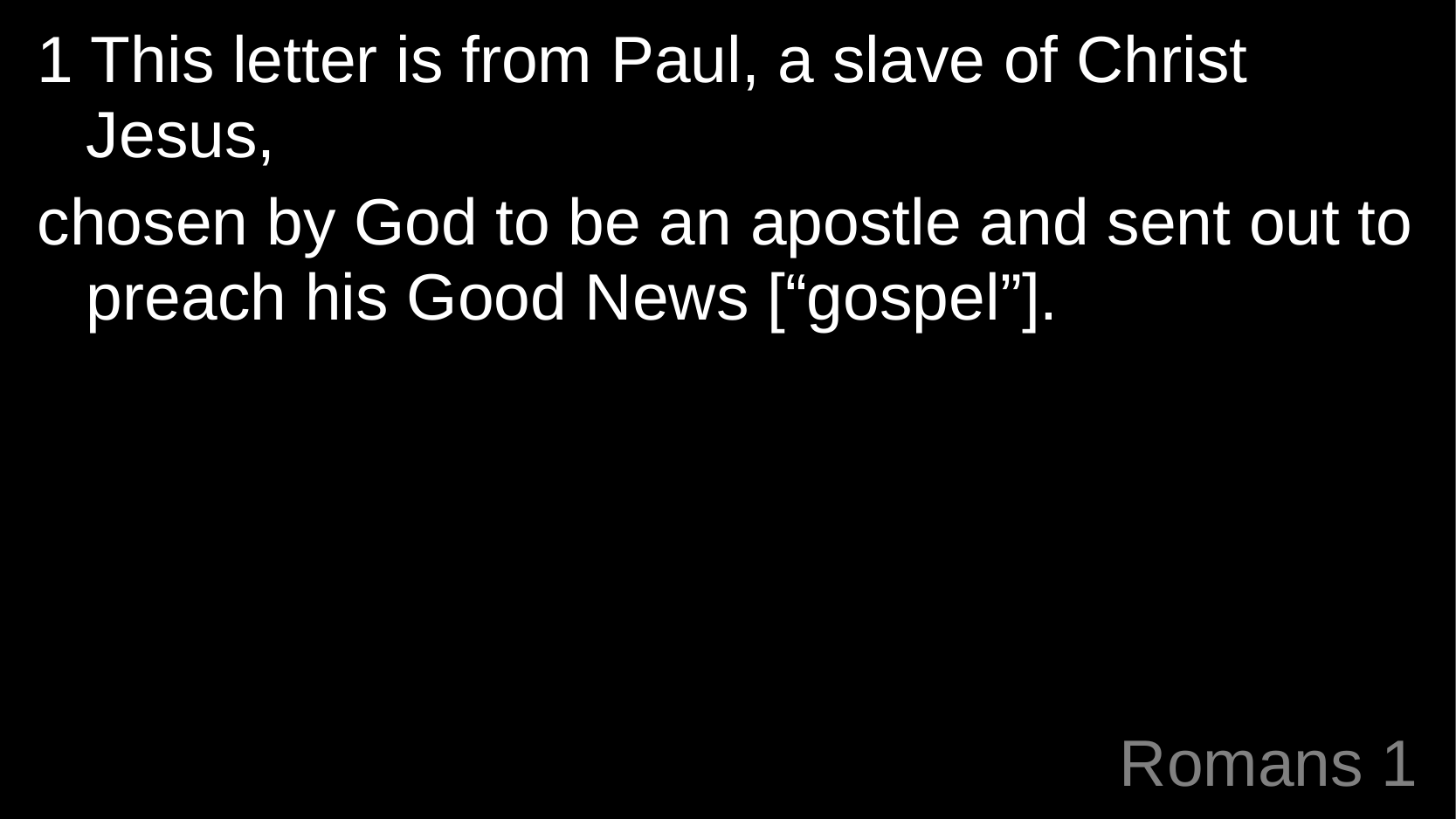

1 This letter is from Paul, a slave of Christ Jesus,
chosen by God to be an apostle and sent out to preach his Good News [“gospel”].
# Romans 1